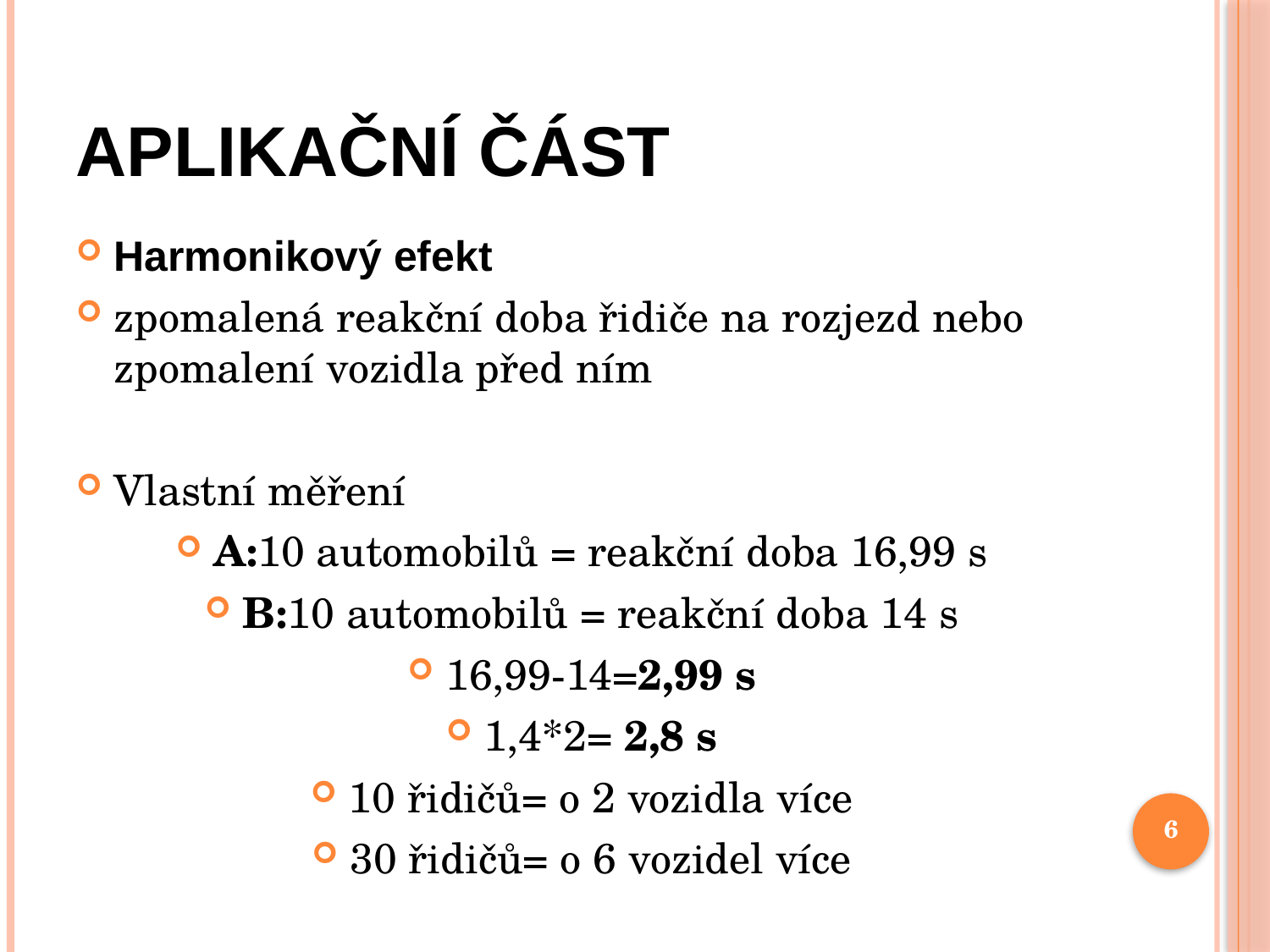

# Aplikační část
Harmonikový efekt
zpomalená reakční doba řidiče na rozjezd nebo zpomalení vozidla před ním

Vlastní měření
A:10 automobilů = reakční doba 16,99 s
B:10 automobilů = reakční doba 14 s
16,99-14=2,99 s
1,4*2= 2,8 s
10 řidičů= o 2 vozidla více
30 řidičů= o 6 vozidel více

6